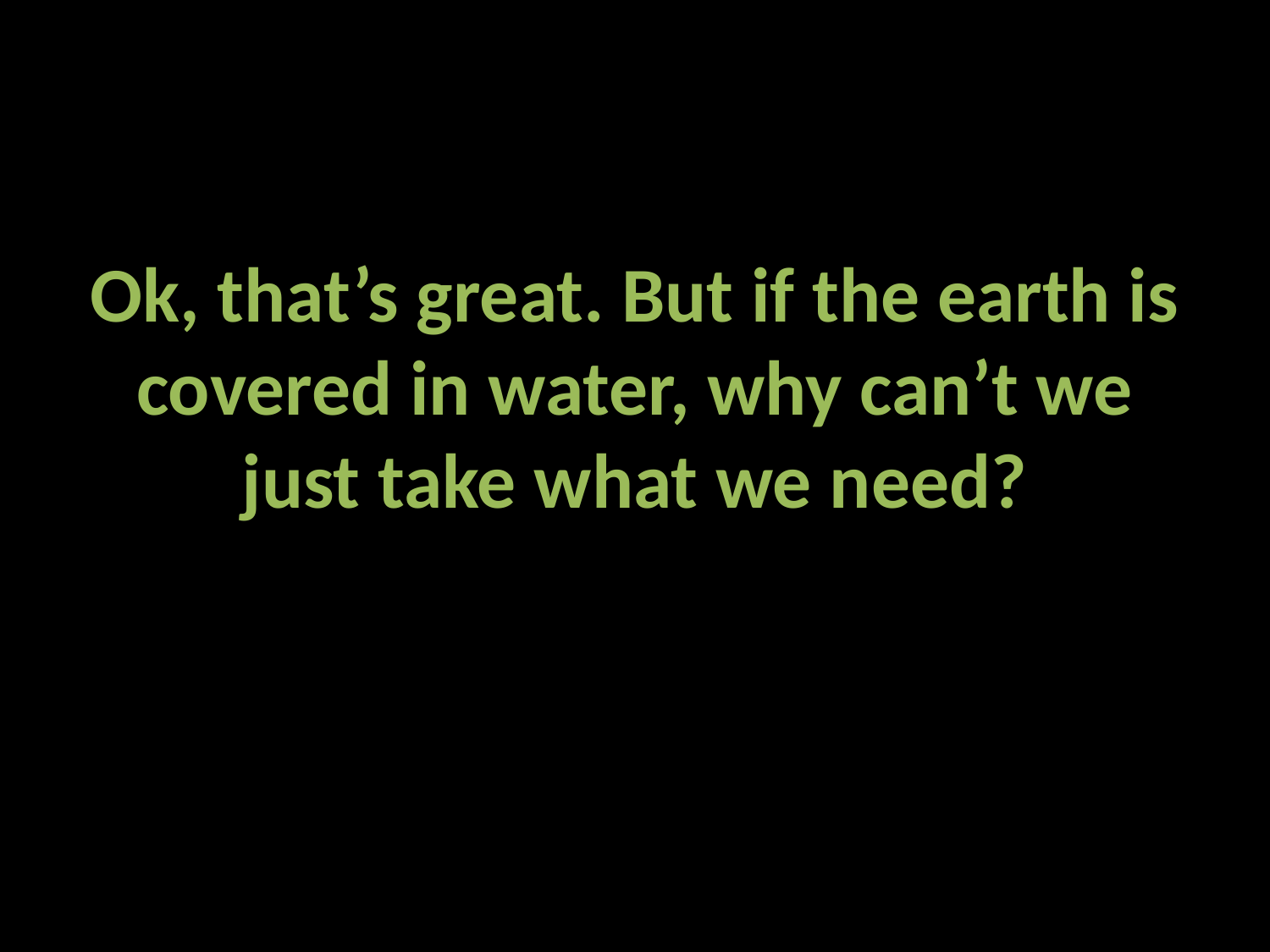

# Ok, that’s great. But if the earth is covered in water, why can’t we just take what we need?